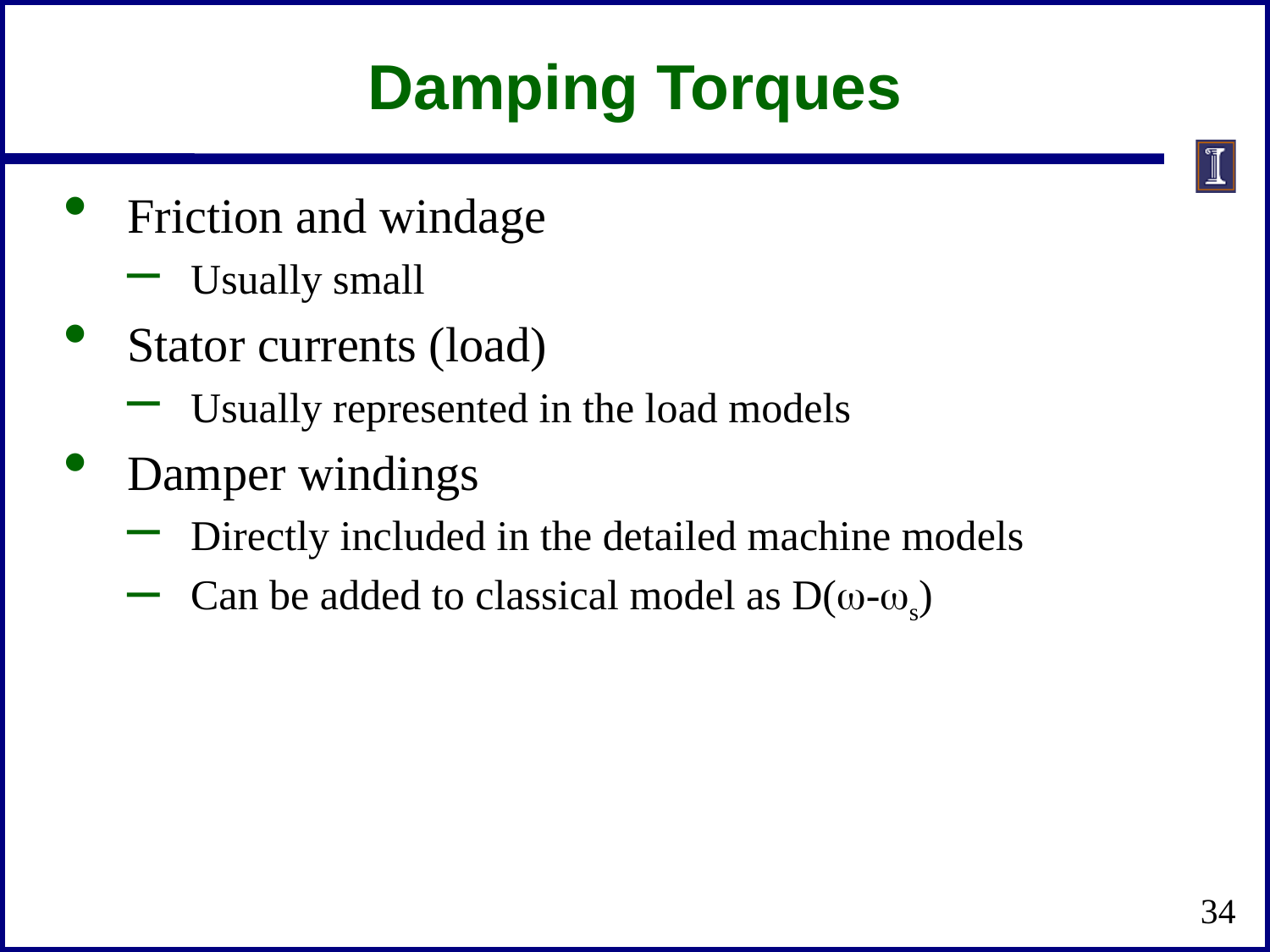

# Damping Torques
Friction and windage
Usually small
Stator currents (load)
Usually represented in the load models
Damper windings
Directly included in the detailed machine models
Can be added to classical model as D(ω-ωs)
34